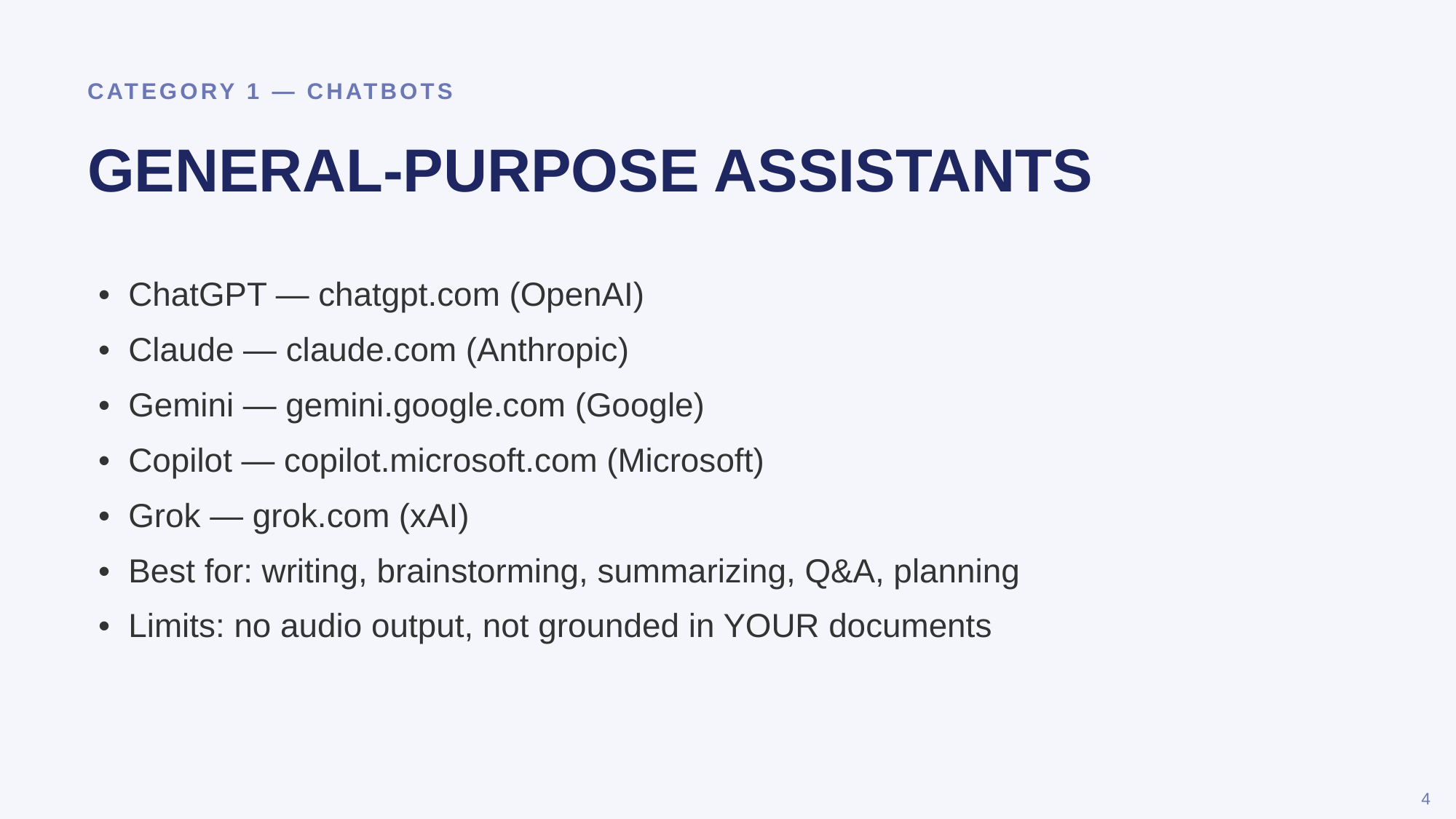

CATEGORY 1 — CHATBOTS
GENERAL-PURPOSE ASSISTANTS
•  ChatGPT — chatgpt.com (OpenAI)
•  Claude — claude.com (Anthropic)
•  Gemini — gemini.google.com (Google)
•  Copilot — copilot.microsoft.com (Microsoft)
•  Grok — grok.com (xAI)
•  Best for: writing, brainstorming, summarizing, Q&A, planning
•  Limits: no audio output, not grounded in YOUR documents
4